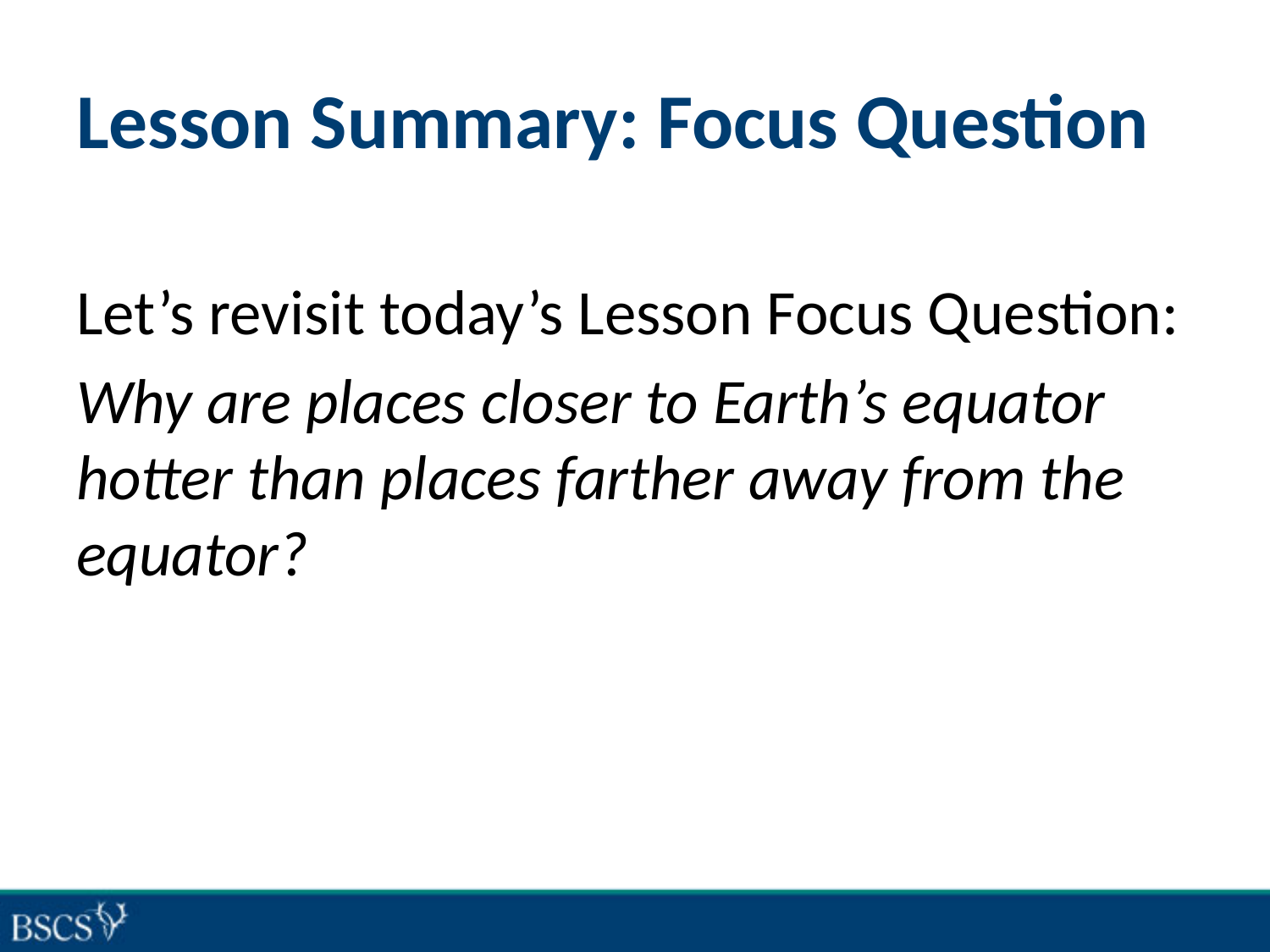

# Lesson Summary: Focus Question
Let’s revisit today’s Lesson Focus Question:
Why are places closer to Earth’s equator hotter than places farther away from the equator?